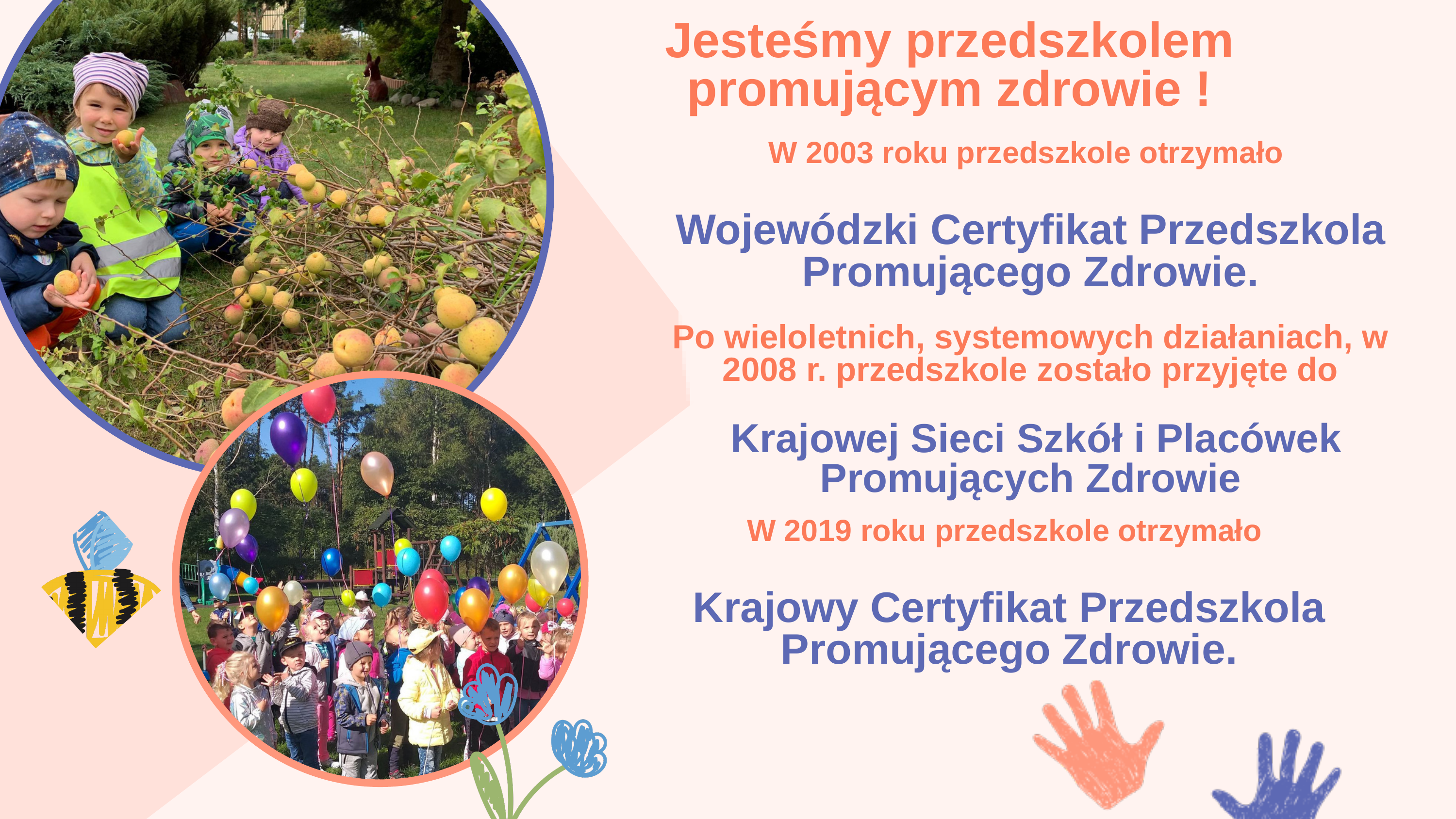

Jesteśmy przedszkolem promującym zdrowie !

W 2003 roku przedszkole otrzymało

Wojewódzki Certyfikat Przedszkola Promującego Zdrowie.

Po wieloletnich, systemowych działaniach, w 2008 r. przedszkole zostało przyjęte do

 Krajowej Sieci Szkół i Placówek Promujących Zdrowie

W 2019 roku przedszkole otrzymało

Krajowy Certyfikat Przedszkola Promującego Zdrowie.